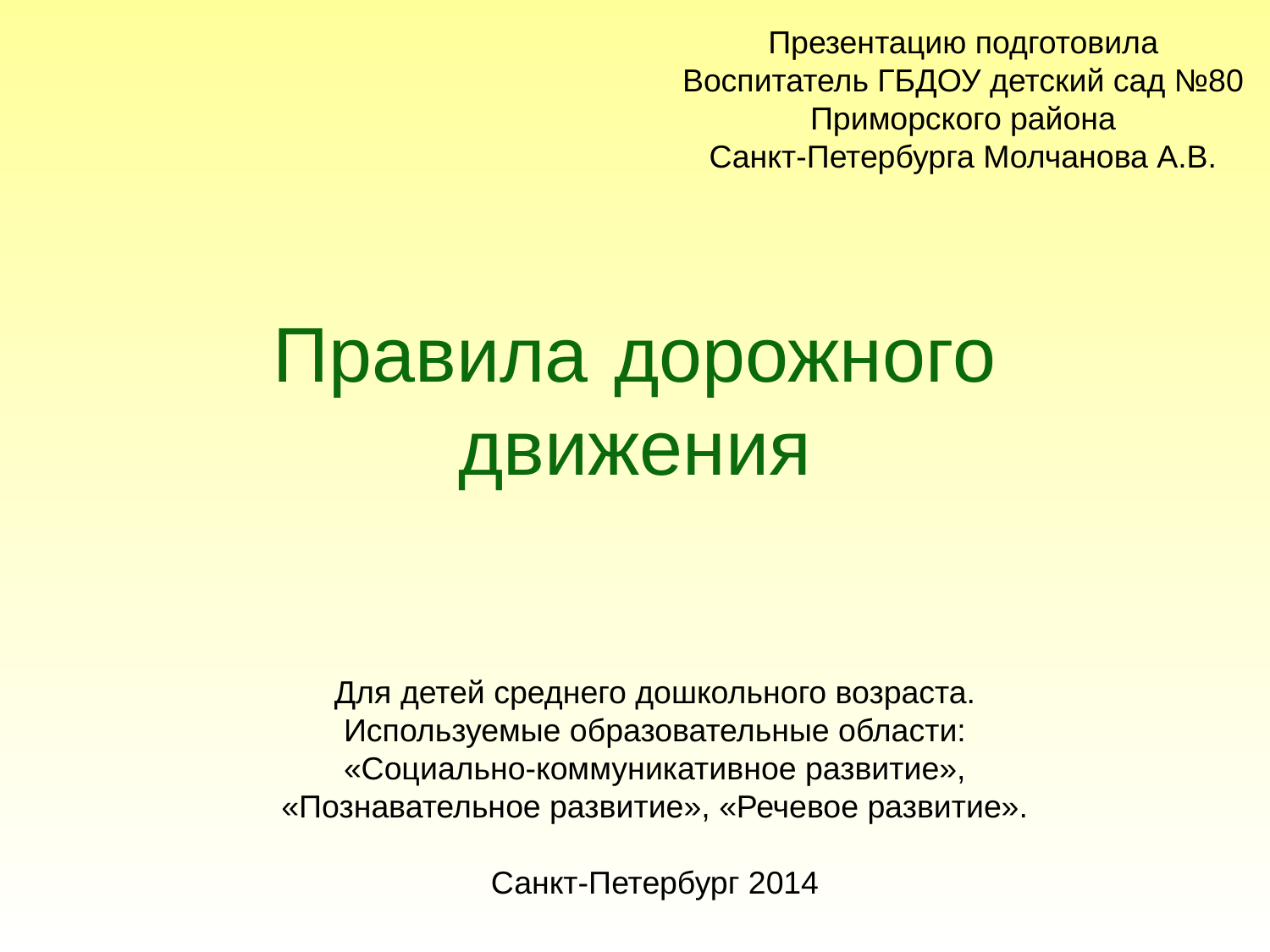

Презентацию подготовила
Воспитатель ГБДОУ детский сад №80
Приморского района
Санкт-Петербурга Молчанова А.В.
# Правила дорожного движения
Для детей среднего дошкольного возраста.
Используемые образовательные области:
«Социально-коммуникативное развитие»,
«Познавательное развитие», «Речевое развитие».

Санкт-Петербург 2014